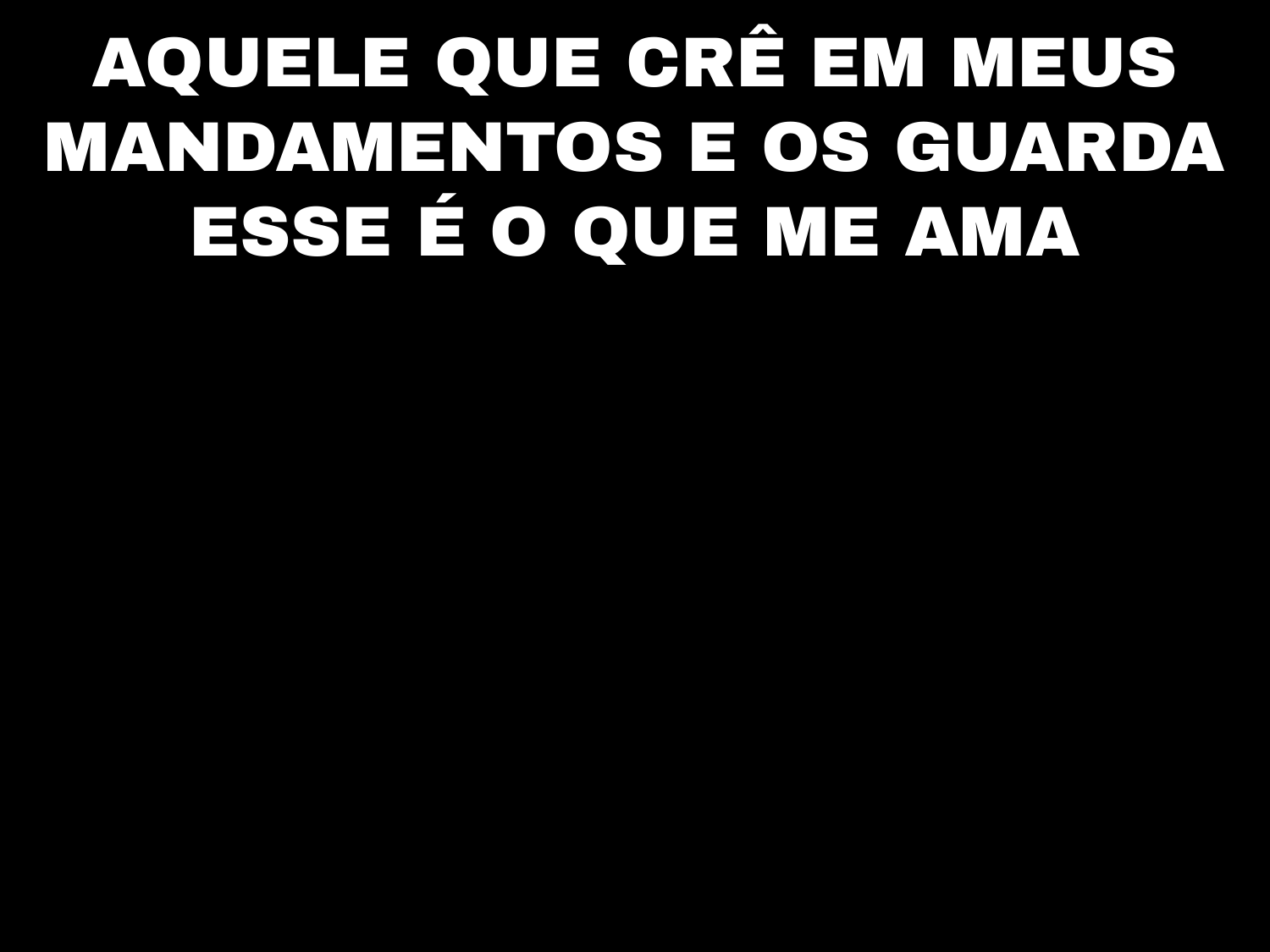

# AQUELE QUE CRÊ EM MEUS MANDAMENTOS E OS GUARDA ESSE É O QUE ME AMA